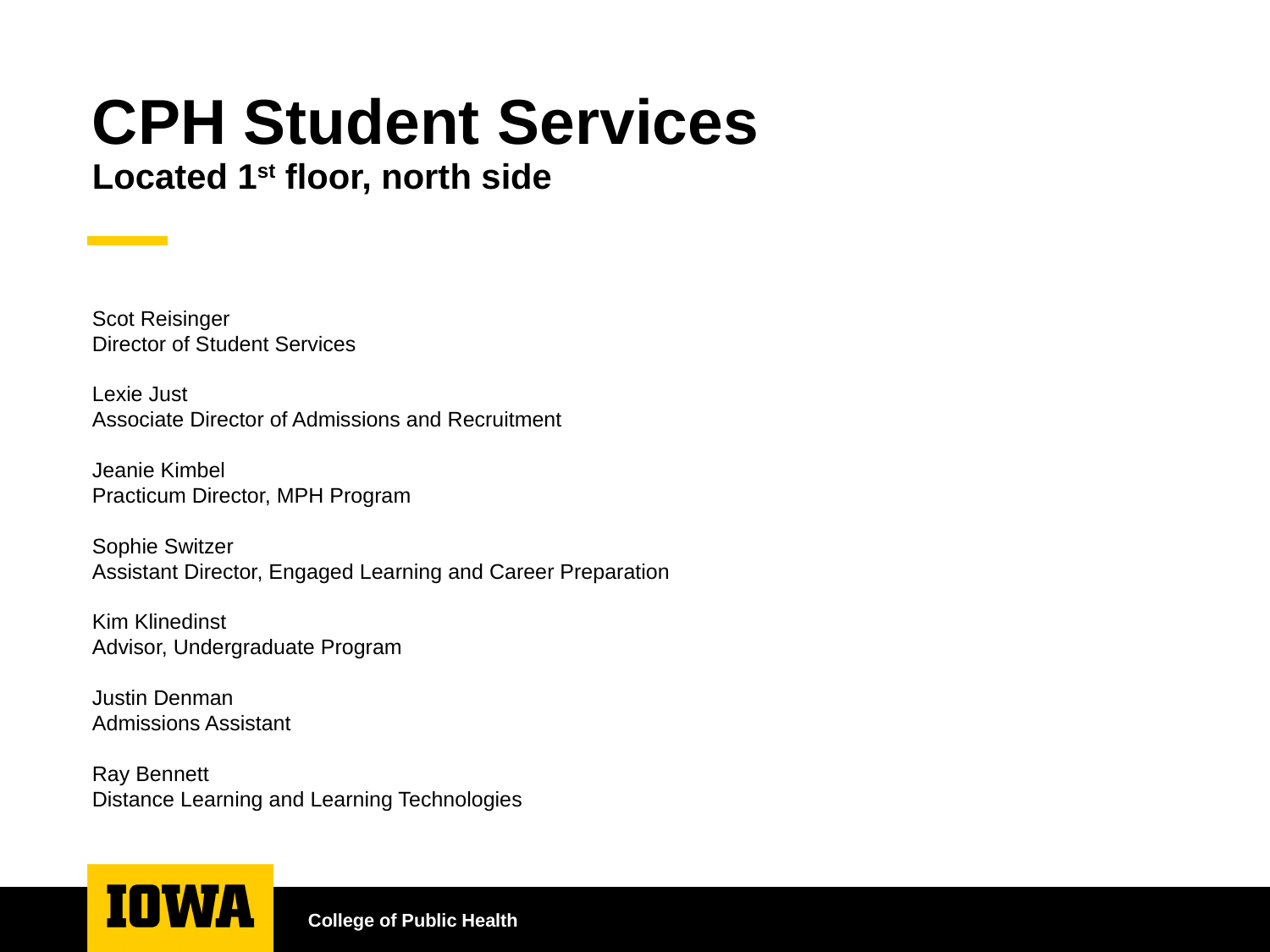

# CPH Student Services Located 1st floor, north side

Scot Reisinger
Director of Student Services

Lexie Just
Associate Director of Admissions and Recruitment

Jeanie Kimbel
Practicum Director, MPH Program

Sophie Switzer
Assistant Director, Engaged Learning and Career Preparation

Kim Klinedinst
Advisor, Undergraduate Program

Justin Denman
Admissions Assistant

Ray Bennett
Distance Learning and Learning Technologies

College of Public Health